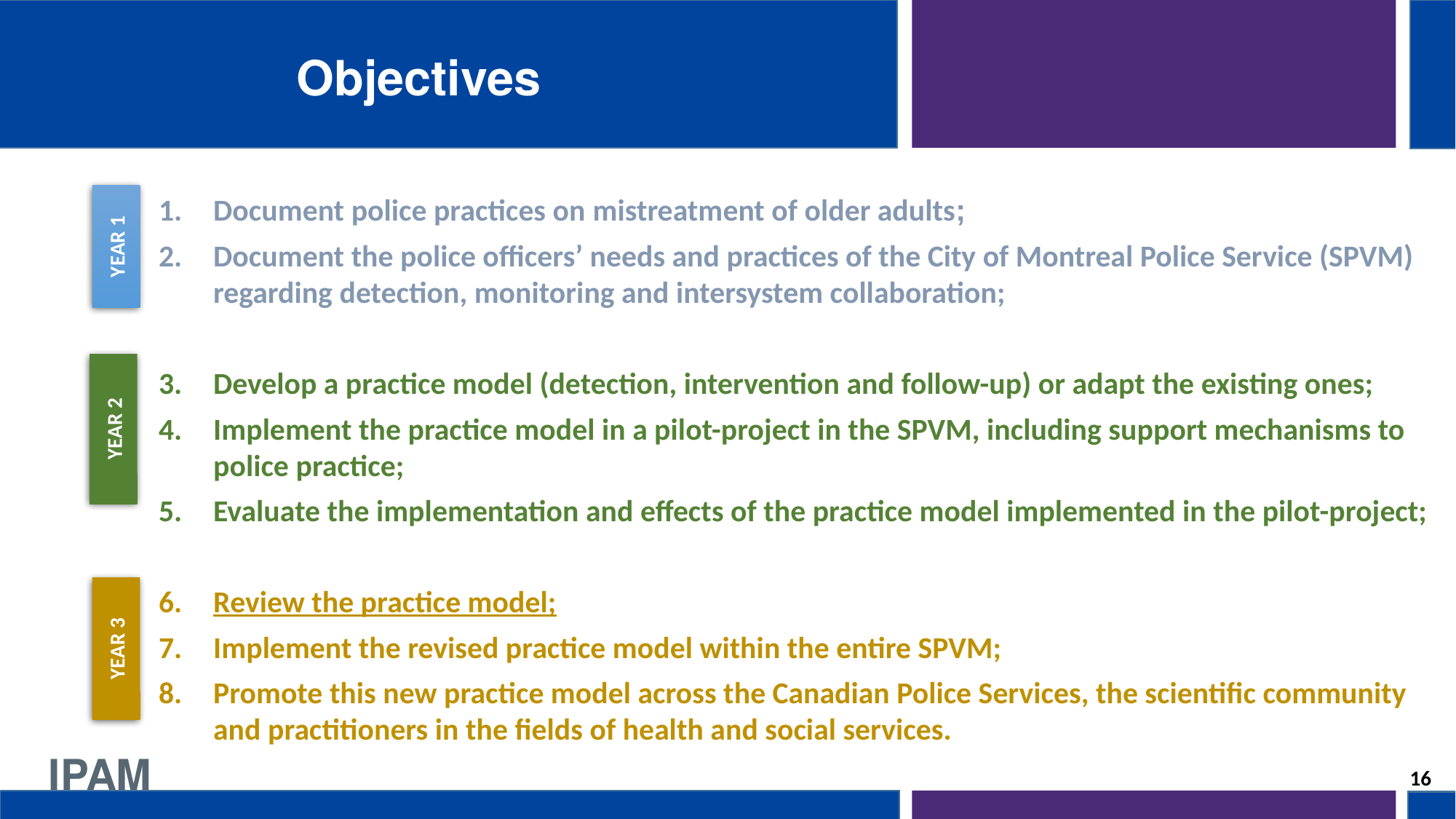

Objectives
YEAR 1
Document police practices on mistreatment of older adults;
Document the police officers’ needs and practices of the City of Montreal Police Service (SPVM) regarding detection, monitoring and intersystem collaboration;

Develop a practice model (detection, intervention and follow-up) or adapt the existing ones;
Implement the practice model in a pilot-project in the SPVM, including support mechanisms to police practice;
Evaluate the implementation and effects of the practice model implemented in the pilot-project;

Review the practice model;
Implement the revised practice model within the entire SPVM;
Promote this new practice model across the Canadian Police Services, the scientific community and practitioners in the fields of health and social services.
YEAR 2
YEAR 3
16